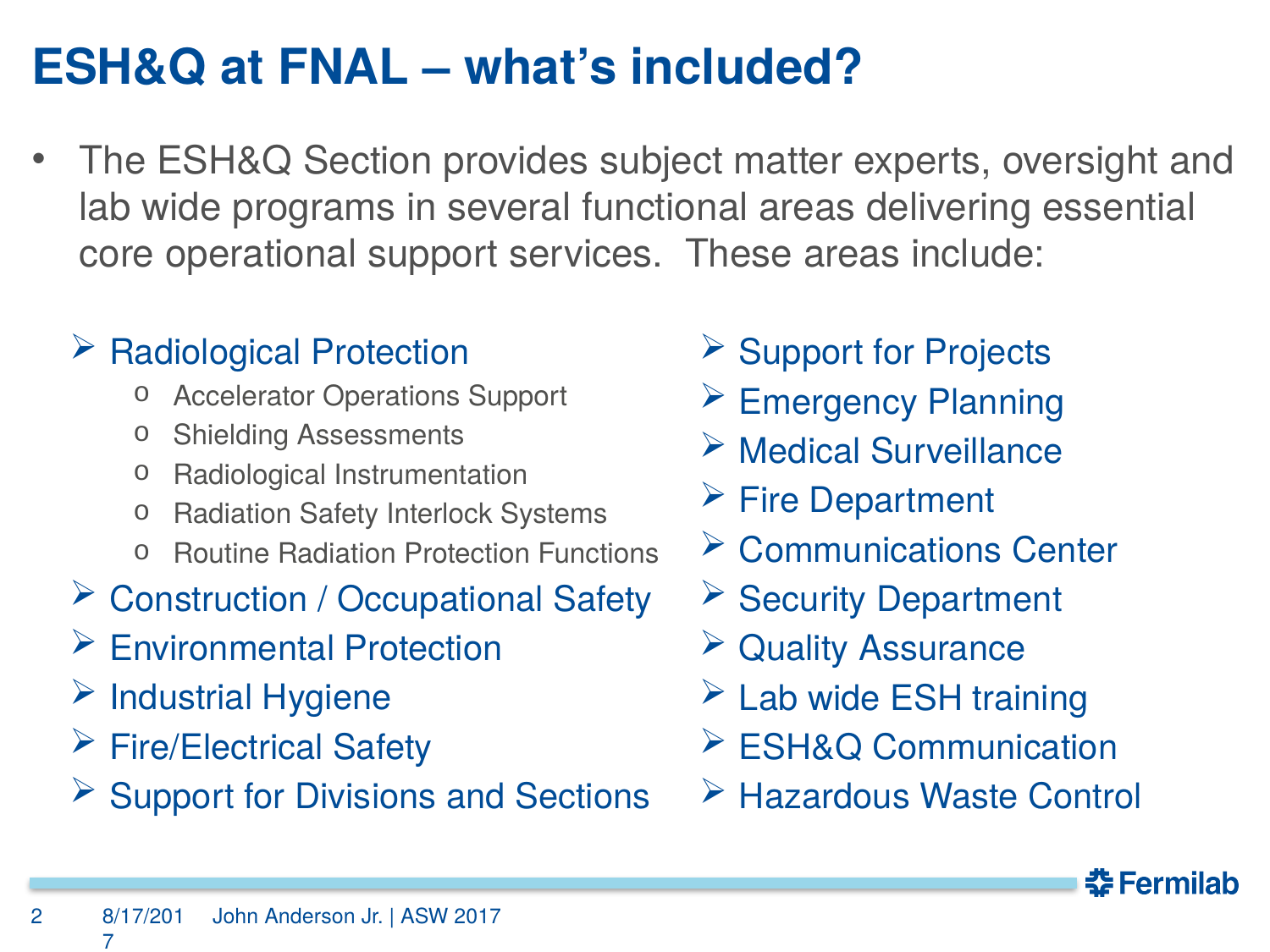

# ESH&Q at FNAL – what’s included?
The ESH&Q Section provides subject matter experts, oversight and lab wide programs in several functional areas delivering essential core operational support services.  These areas include:
Radiological Protection
Accelerator Operations Support
Shielding Assessments
Radiological Instrumentation
Radiation Safety Interlock Systems
Routine Radiation Protection Functions
Construction / Occupational Safety
Environmental Protection
Industrial Hygiene
Fire/Electrical Safety
Support for Divisions and Sections

Support for Projects
Emergency Planning
Medical Surveillance
Fire Department
Communications Center
Security Department
Quality Assurance
Lab wide ESH training
ESH&Q Communication
Hazardous Waste Control

2
8/17/2017
John Anderson Jr. | ASW 2017